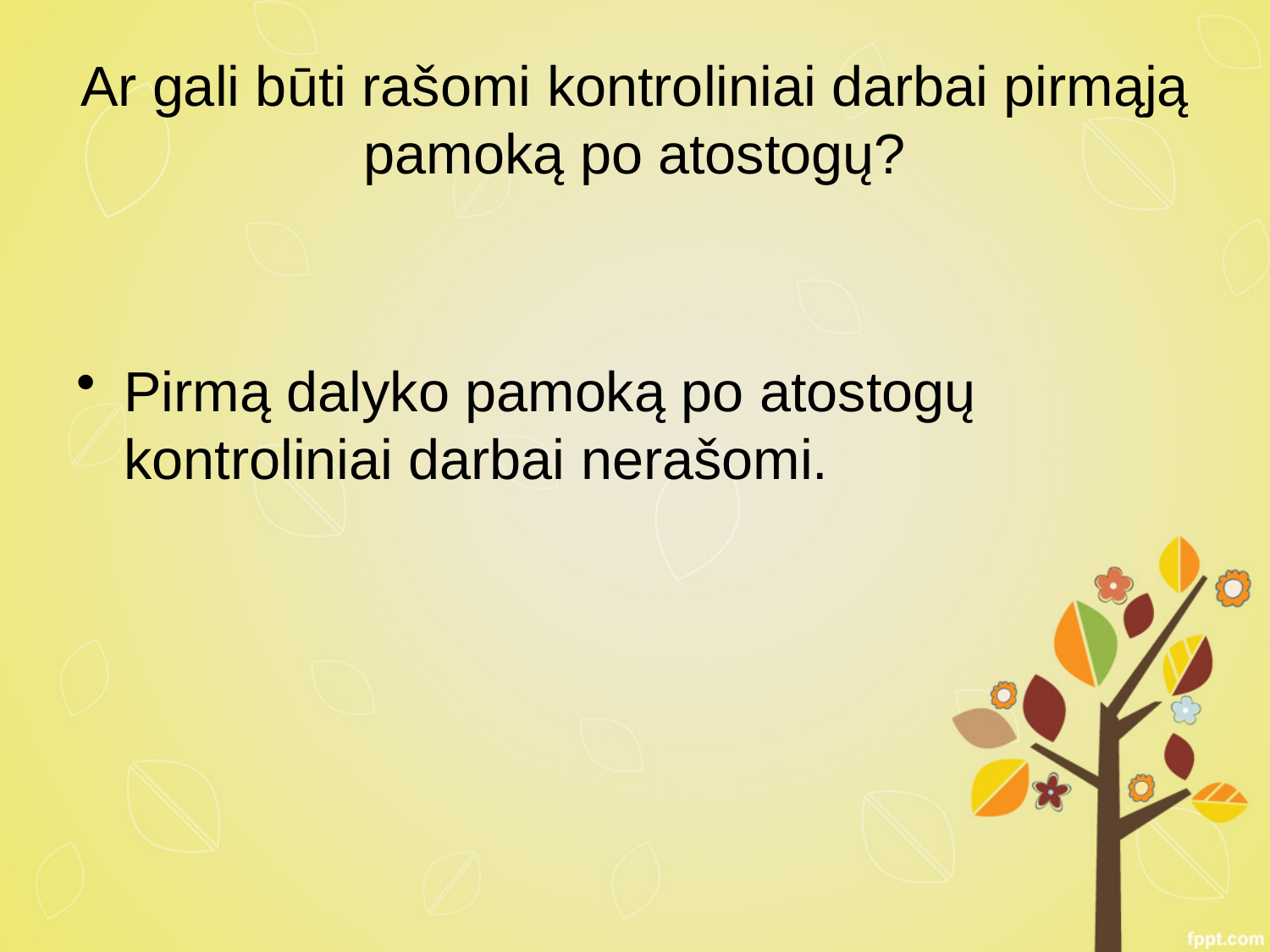

# Ar gali būti rašomi kontroliniai darbai pirmąją pamoką po atostogų?
Pirmą dalyko pamoką po atostogų kontroliniai darbai nerašomi.